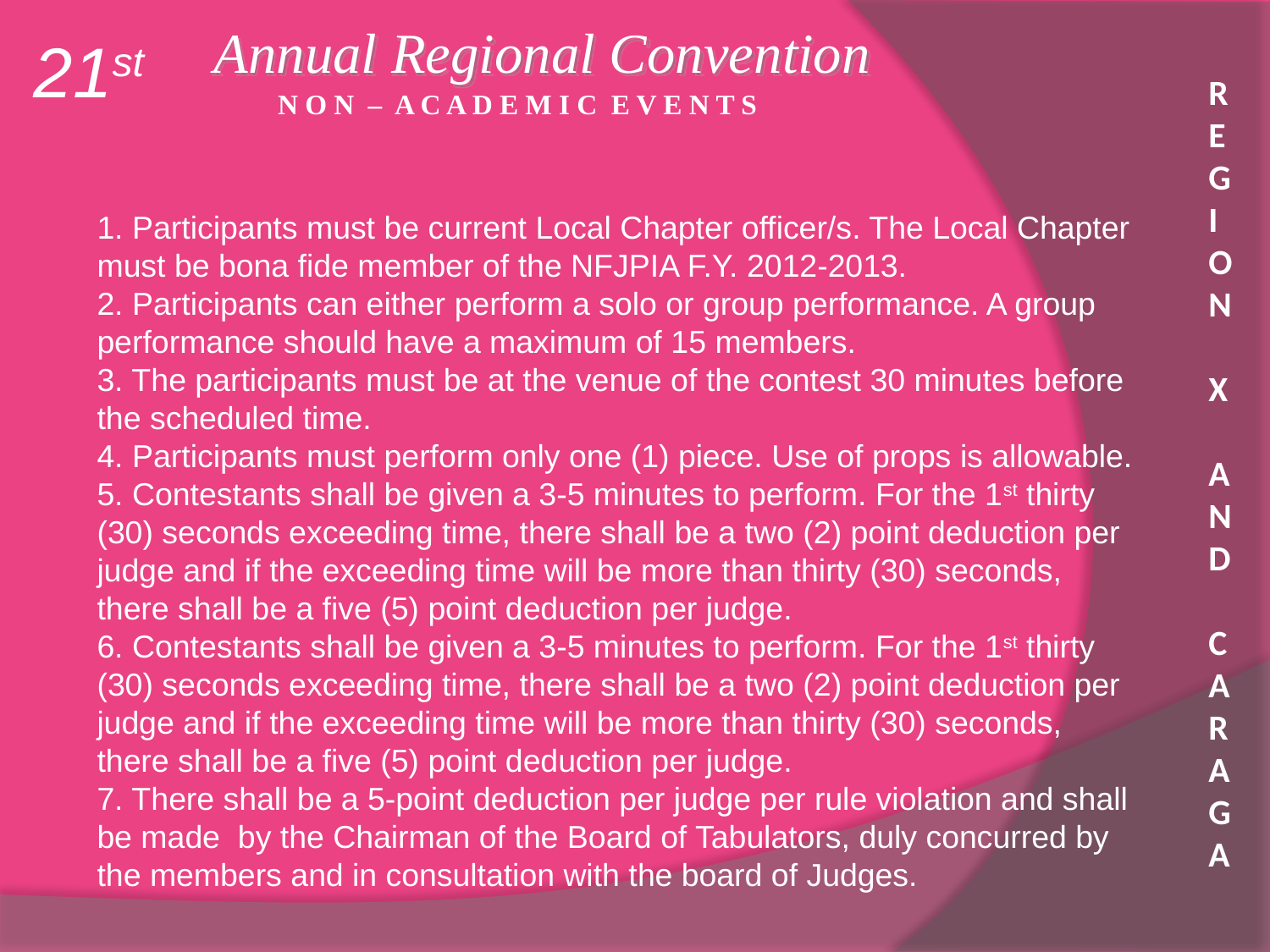

Annual Regional Convention
21st
R  E  G  I  O  N      X      A  N  D      C  A  R  A  G  A
N O N  –  A C A D E M I C  E V E N T S
1. Participants must be current Local Chapter officer/s. The Local Chapter must be bona fide member of the NFJPIA F.Y. 2012-2013.
2. Participants can either perform a solo or group performance. A group performance should have a maximum of 15 members.
3. The participants must be at the venue of the contest 30 minutes before the scheduled time.
4. Participants must perform only one (1) piece. Use of props is allowable.
5. Contestants shall be given a 3-5 minutes to perform. For the 1st thirty (30) seconds exceeding time, there shall be a two (2) point deduction per judge and if the exceeding time will be more than thirty (30) seconds, there shall be a five (5) point deduction per judge.
6. Contestants shall be given a 3-5 minutes to perform. For the 1st thirty (30) seconds exceeding time, there shall be a two (2) point deduction per judge and if the exceeding time will be more than thirty (30) seconds, there shall be a five (5) point deduction per judge.
7. There shall be a 5-point deduction per judge per rule violation and shall be made  by the Chairman of the Board of Tabulators, duly concurred by the members and in consultation with the board of Judges.